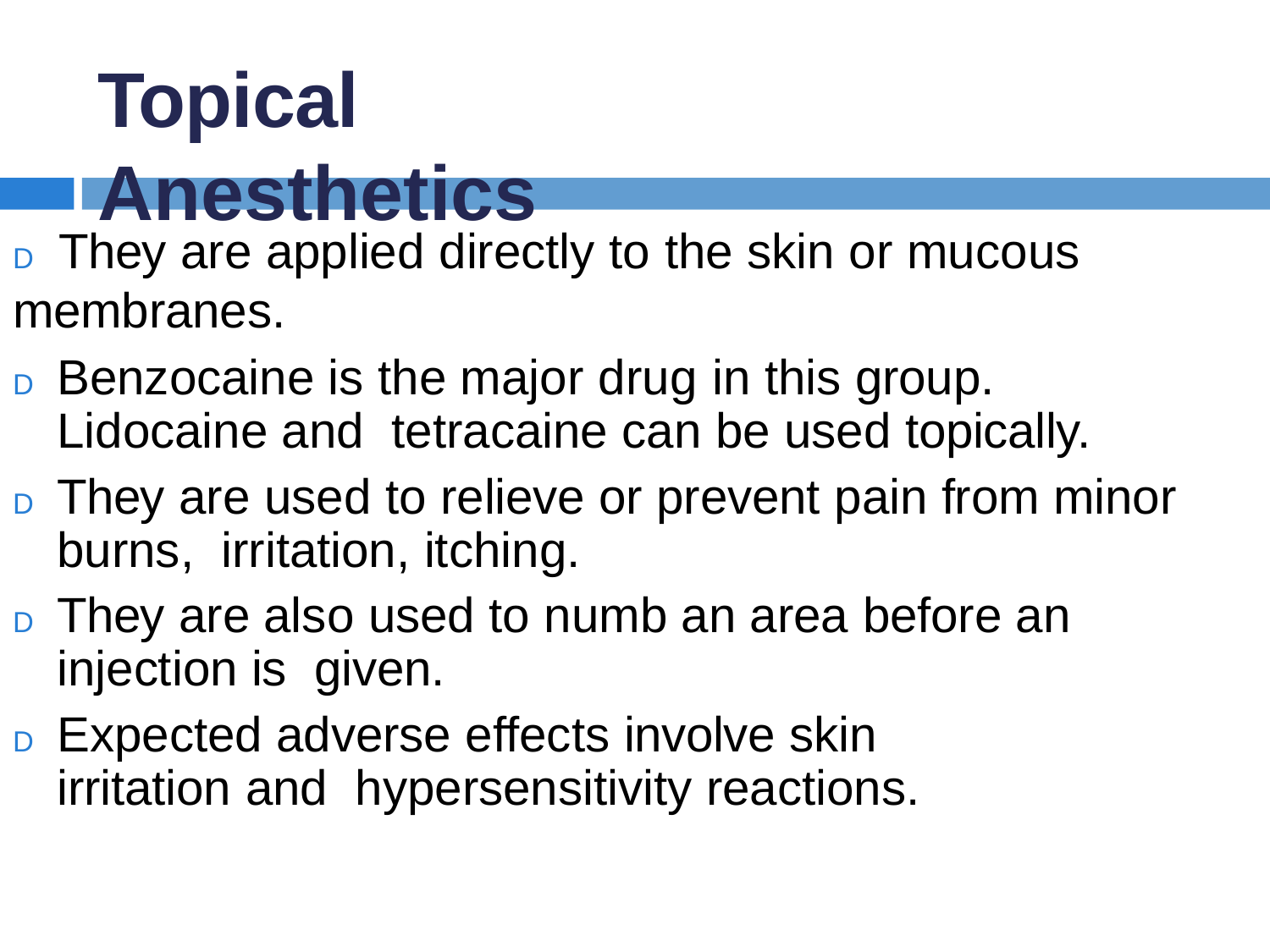

# Topical Anesthetics
D	They are applied directly to the skin or mucous membranes.
D	Benzocaine is the major drug in this group.	Lidocaine and  tetracaine can be used topically.
D	They are used to relieve or prevent pain from minor burns,  irritation, itching.
D	They are also used to numb an area before an injection is  given.
D	Expected adverse effects involve skin irritation and  hypersensitivity reactions.